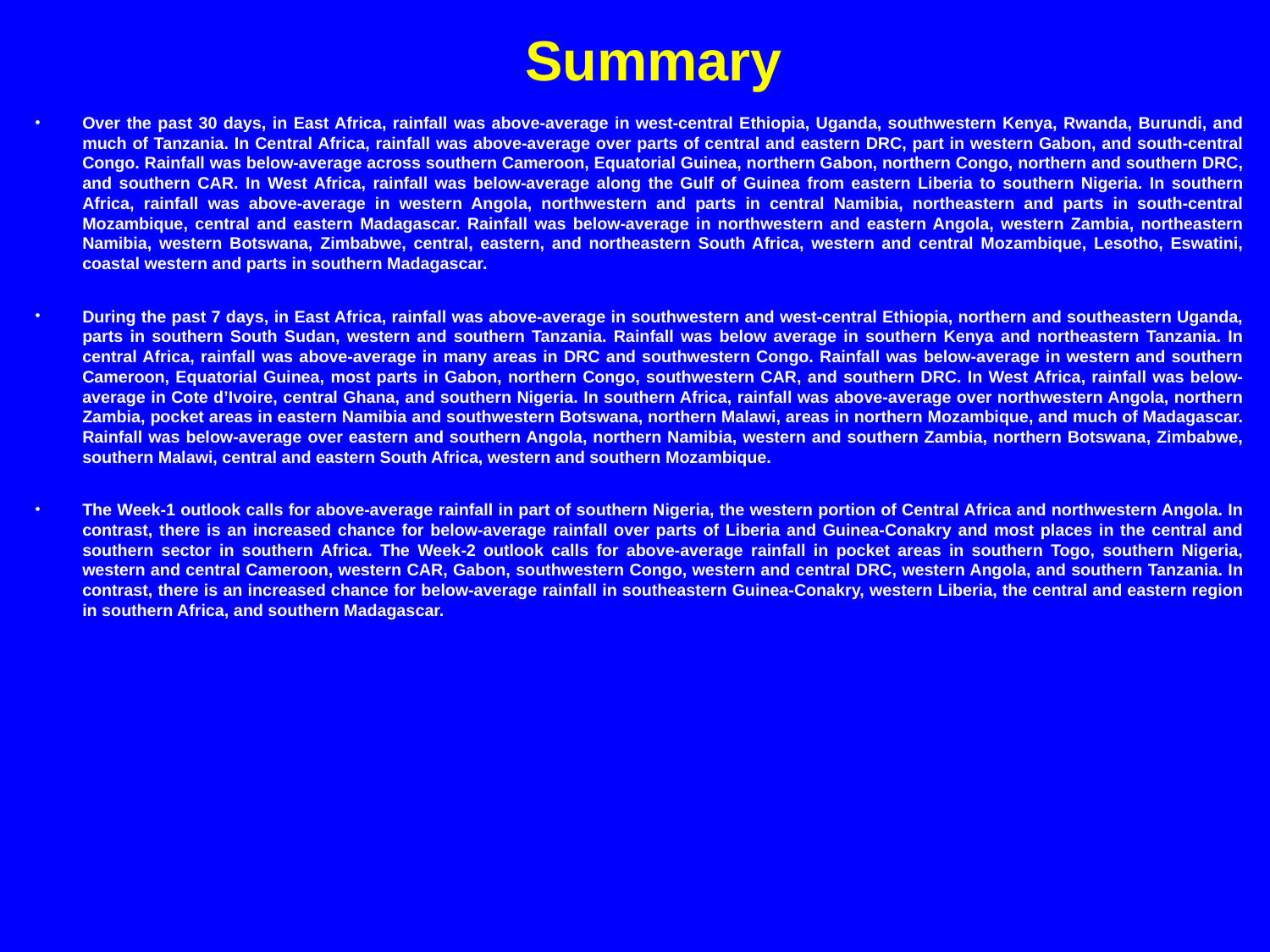

Summary
Over the past 30 days, in East Africa, rainfall was above-average in west-central Ethiopia, Uganda, southwestern Kenya, Rwanda, Burundi, and much of Tanzania. In Central Africa, rainfall was above-average over parts of central and eastern DRC, part in western Gabon, and south-central Congo. Rainfall was below-average across southern Cameroon, Equatorial Guinea, northern Gabon, northern Congo, northern and southern DRC, and southern CAR. In West Africa, rainfall was below-average along the Gulf of Guinea from eastern Liberia to southern Nigeria. In southern Africa, rainfall was above-average in western Angola, northwestern and parts in central Namibia, northeastern and parts in south-central Mozambique, central and eastern Madagascar. Rainfall was below-average in northwestern and eastern Angola, western Zambia, northeastern Namibia, western Botswana, Zimbabwe, central, eastern, and northeastern South Africa, western and central Mozambique, Lesotho, Eswatini, coastal western and parts in southern Madagascar.

During the past 7 days, in East Africa, rainfall was above-average in southwestern and west-central Ethiopia, northern and southeastern Uganda, parts in southern South Sudan, western and southern Tanzania. Rainfall was below average in southern Kenya and northeastern Tanzania. In central Africa, rainfall was above-average in many areas in DRC and southwestern Congo. Rainfall was below-average in western and southern Cameroon, Equatorial Guinea, most parts in Gabon, northern Congo, southwestern CAR, and southern DRC. In West Africa, rainfall was below-average in Cote d’Ivoire, central Ghana, and southern Nigeria. In southern Africa, rainfall was above-average over northwestern Angola, northern Zambia, pocket areas in eastern Namibia and southwestern Botswana, northern Malawi, areas in northern Mozambique, and much of Madagascar. Rainfall was below-average over eastern and southern Angola, northern Namibia, western and southern Zambia, northern Botswana, Zimbabwe, southern Malawi, central and eastern South Africa, western and southern Mozambique.

The Week-1 outlook calls for above-average rainfall in part of southern Nigeria, the western portion of Central Africa and northwestern Angola. In contrast, there is an increased chance for below-average rainfall over parts of Liberia and Guinea-Conakry and most places in the central and southern sector in southern Africa. The Week-2 outlook calls for above-average rainfall in pocket areas in southern Togo, southern Nigeria, western and central Cameroon, western CAR, Gabon, southwestern Congo, western and central DRC, western Angola, and southern Tanzania. In contrast, there is an increased chance for below-average rainfall in southeastern Guinea-Conakry, western Liberia, the central and eastern region in southern Africa, and southern Madagascar.